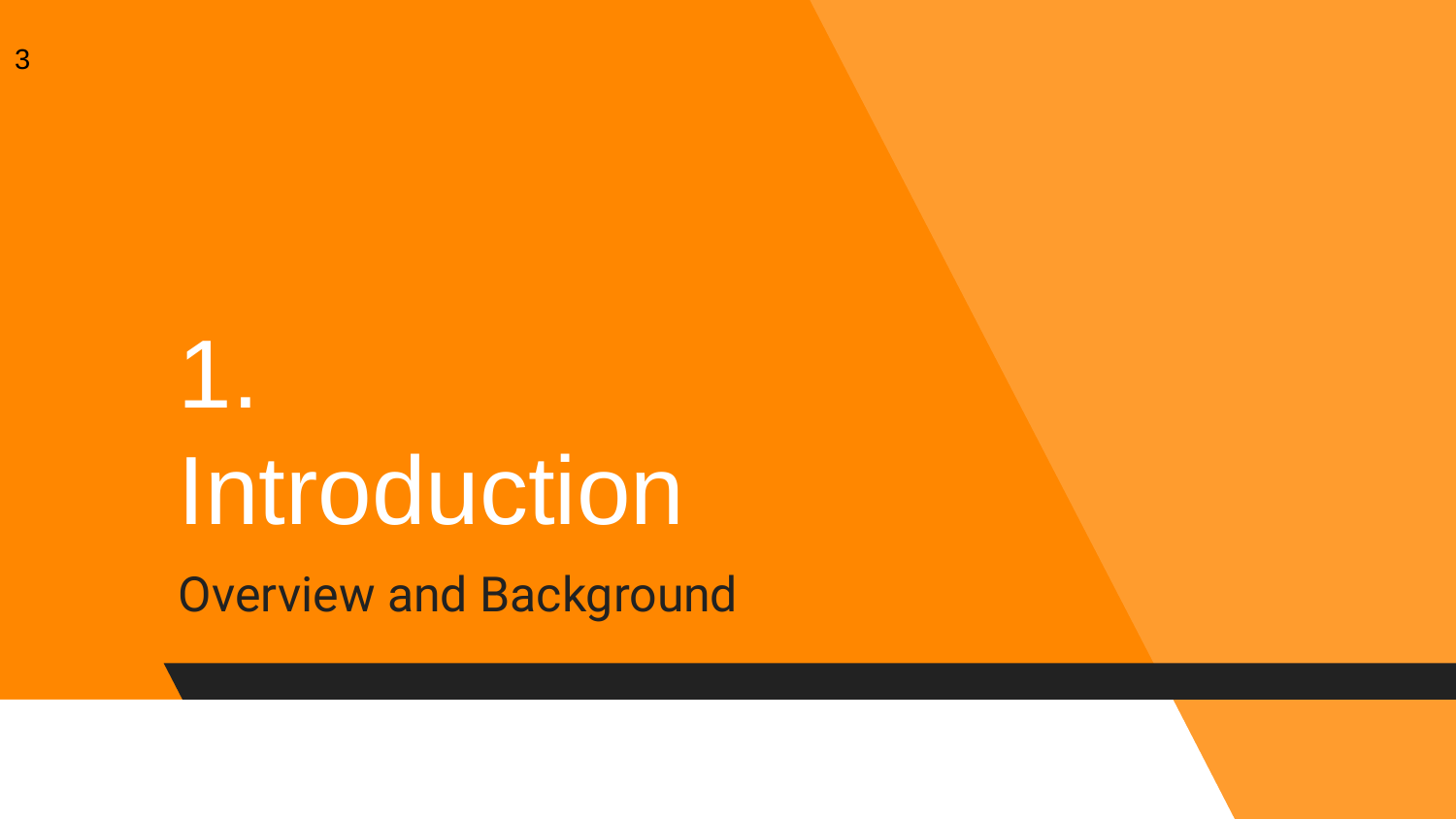

3
# 1.
Introduction
Overview and Background